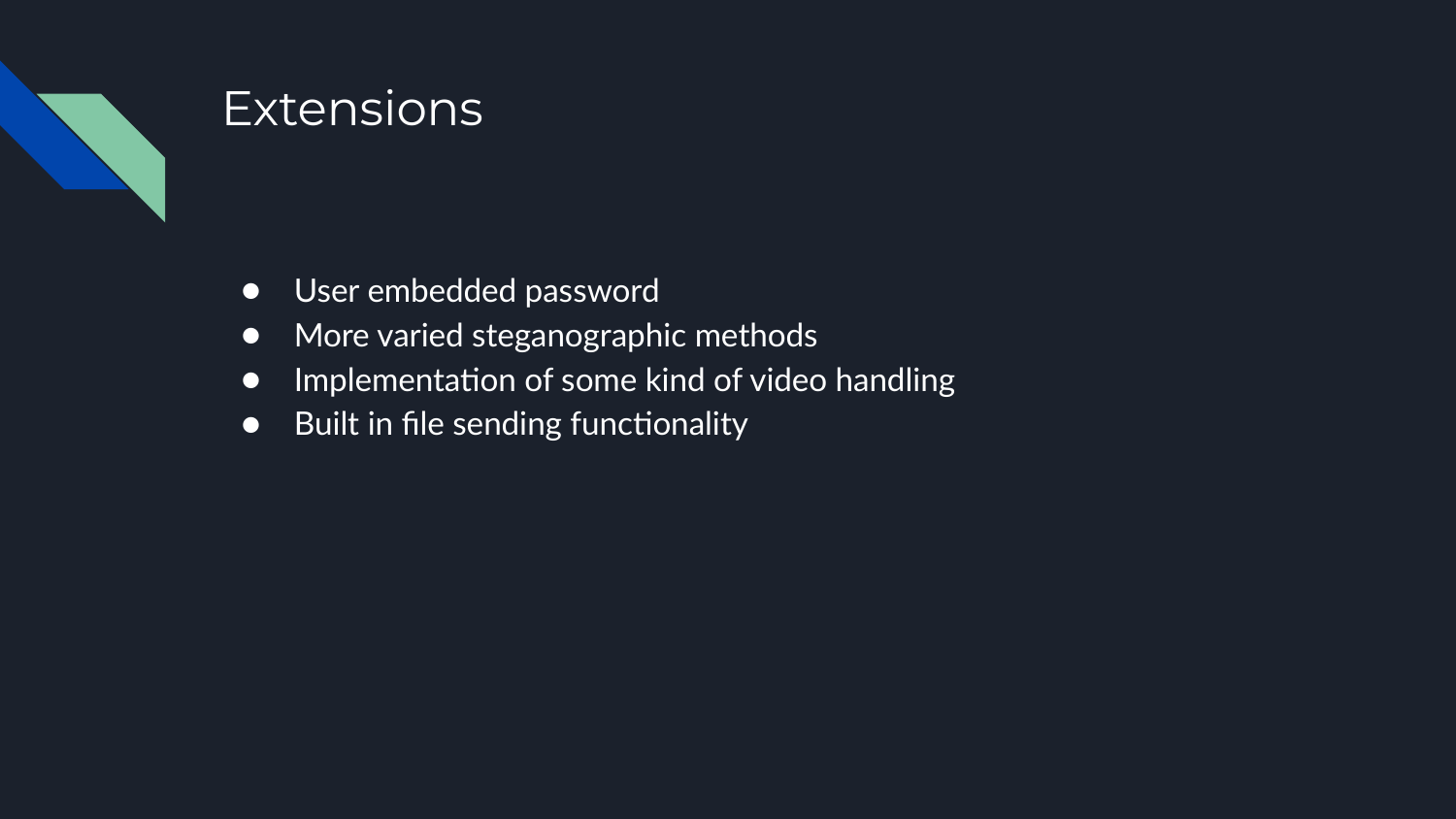

# Extensions
User embedded password
More varied steganographic methods
Implementation of some kind of video handling
Built in file sending functionality